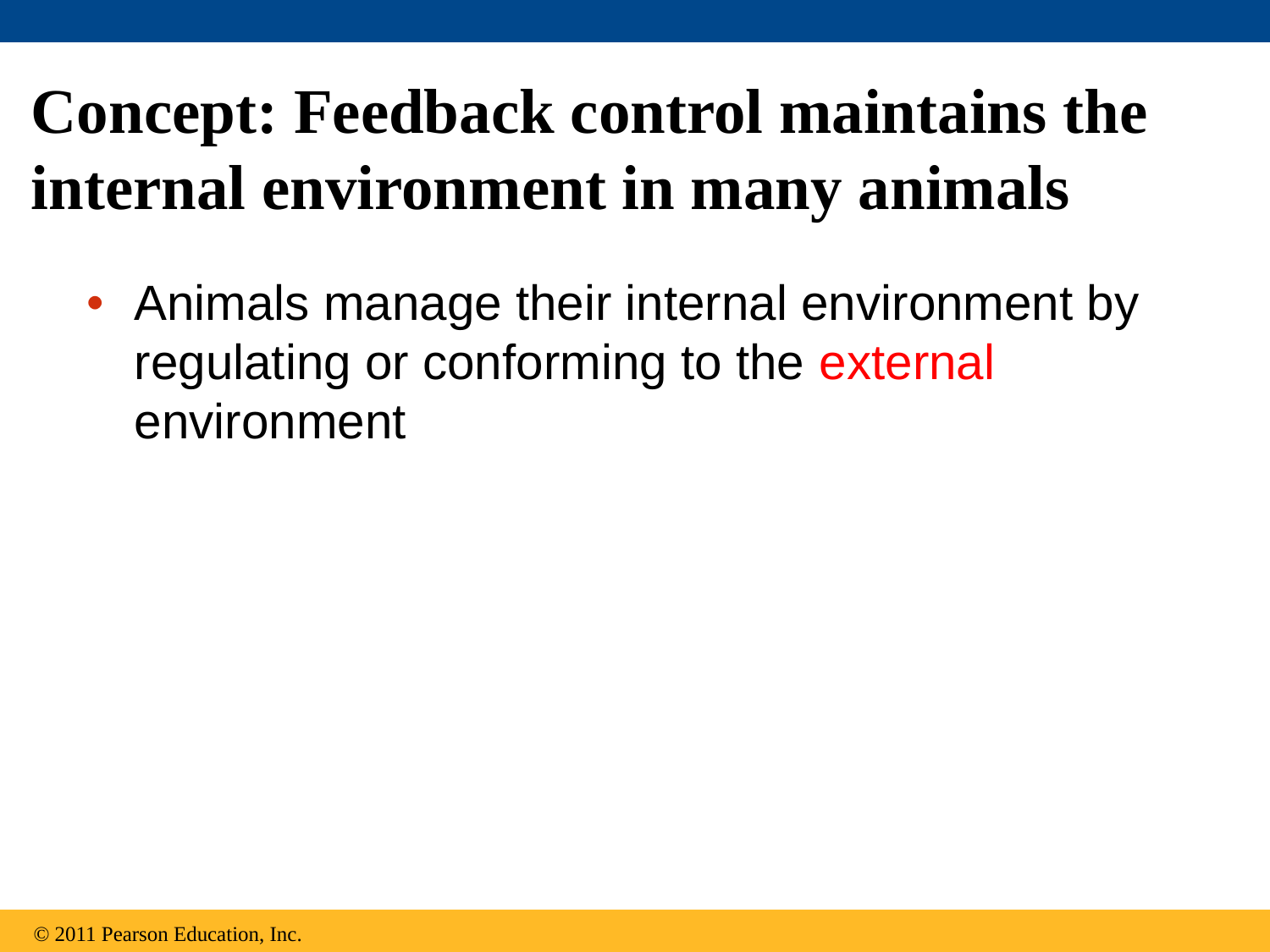

# Concept: Feedback control maintains the internal environment in many animals
Animals manage their internal environment by regulating or conforming to the external environment

© 2011 Pearson Education, Inc.